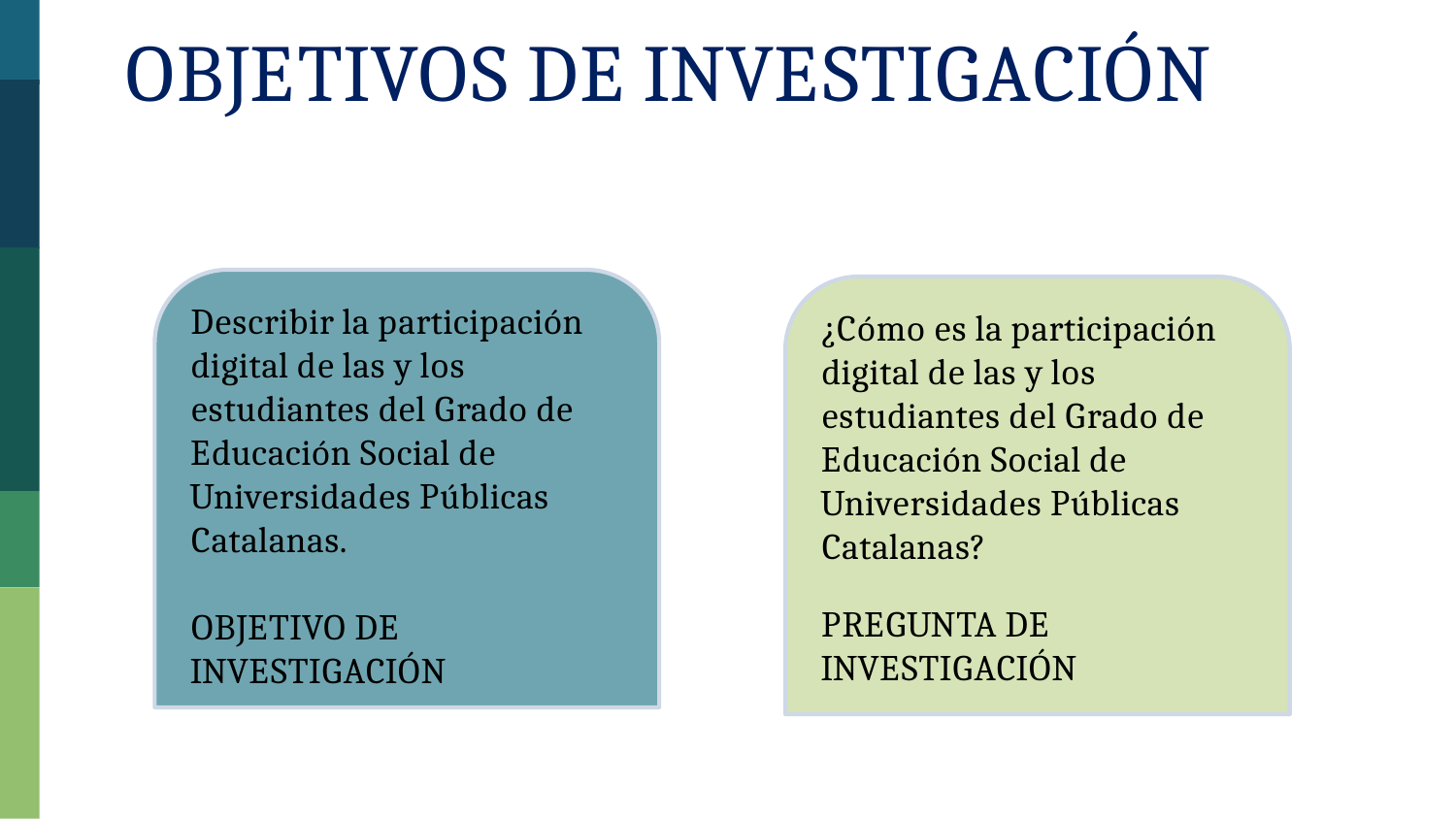

Objetivos de Investigación
Describir la participación digital de las y los estudiantes del Grado de Educación Social de Universidades Públicas Catalanas.

Objetivo de Investigación
¿Cómo es la participación digital de las y los estudiantes del Grado de Educación Social de Universidades Públicas Catalanas?

Pregunta de Investigación
PUIG, J. M.; BATLLE, R.; BOSCH, C. i PALOS, J.: Aprenentatge Servei. Educar per a la Educar ciutadania. Barcelona, Octaedro i Fundació Jaume Bofill, 2006, p. 22.